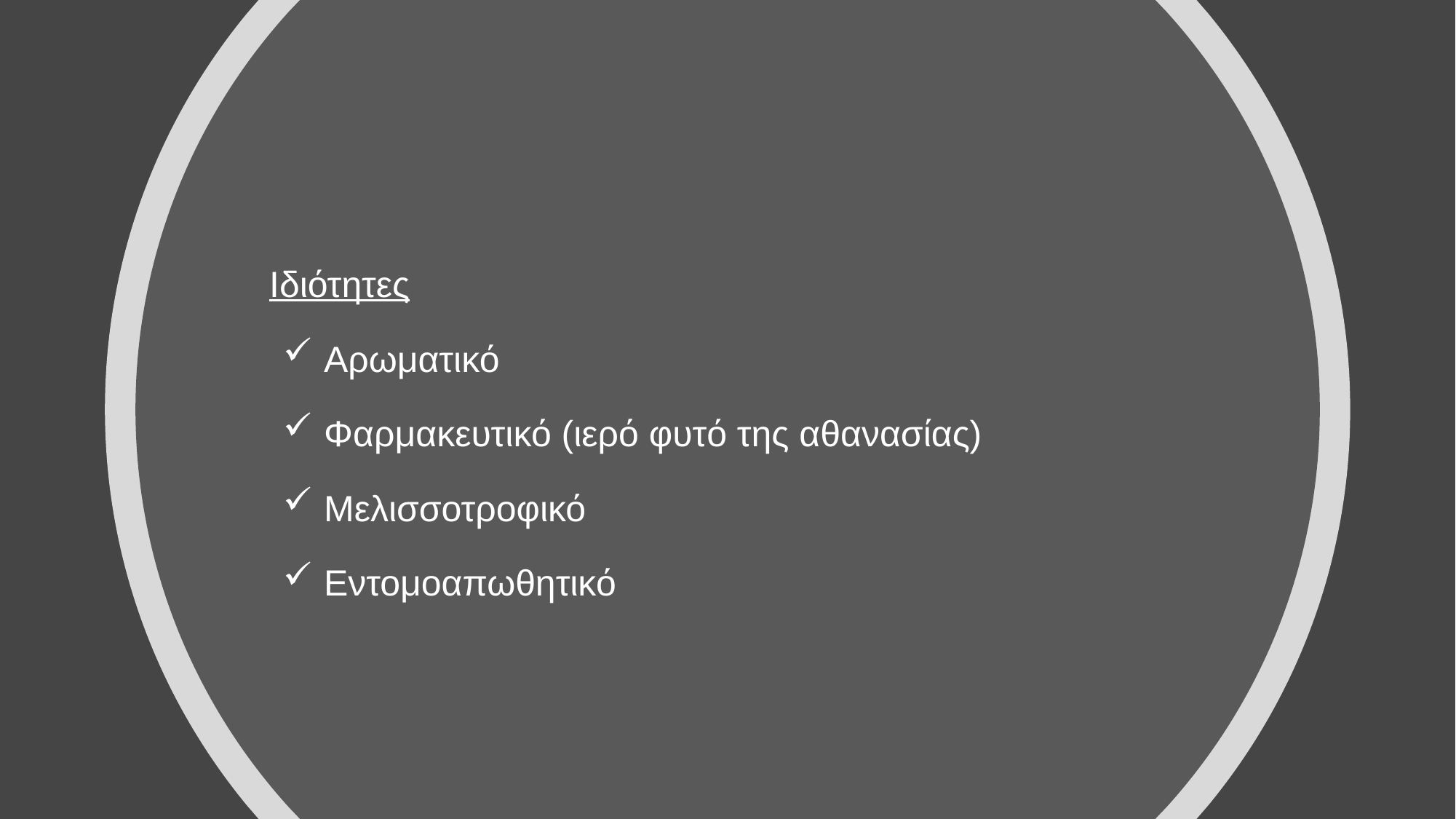

Ιδιότητες
Αρωματικό
Φαρμακευτικό (ιερό φυτό της αθανασίας)
Μελισσοτροφικό
Εντομοαπωθητικό